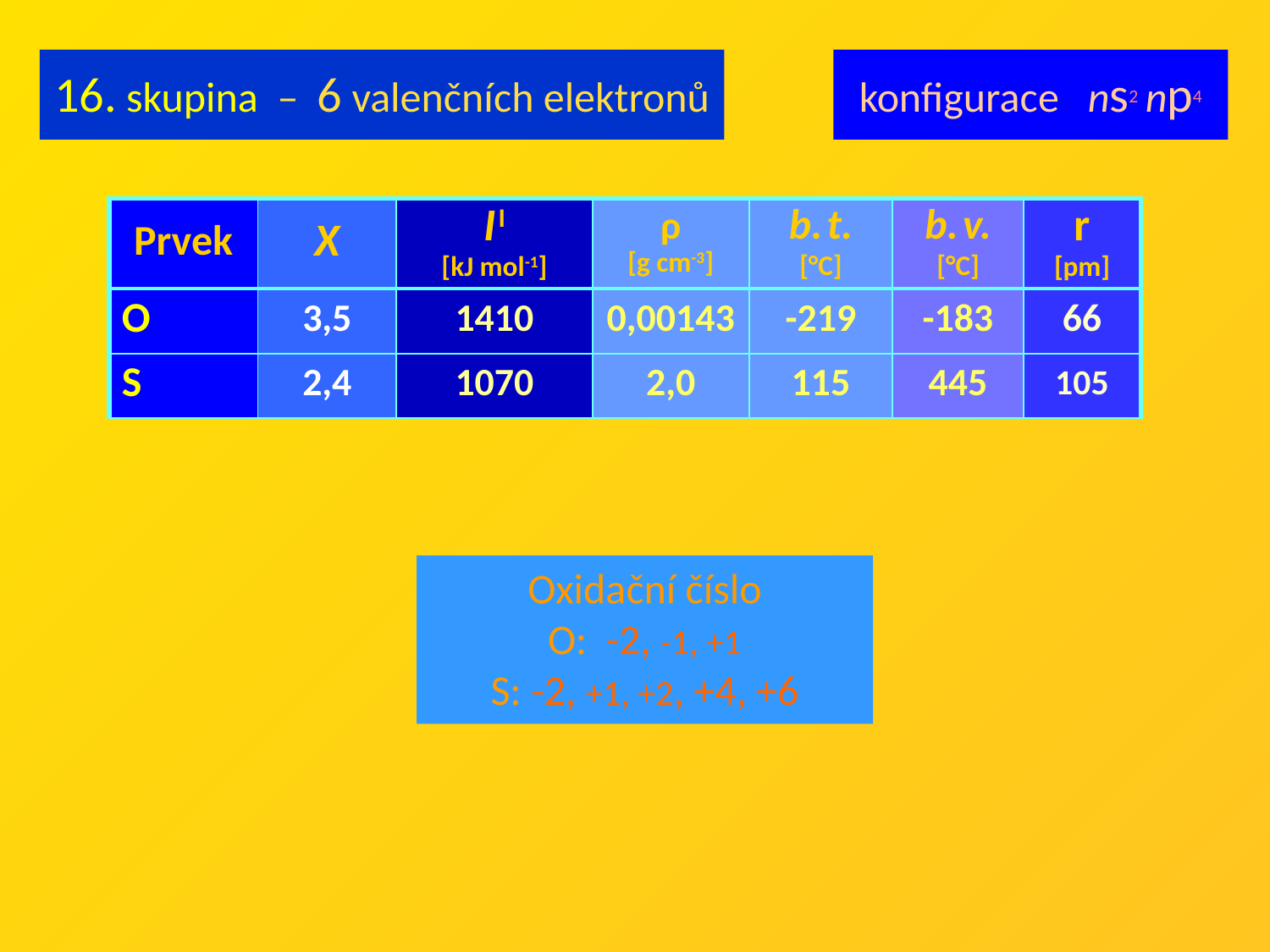

16. skupina  –  6 valenčních elektronů
konfigurace   ns2 np4
| Prvek | X | I I [kJ mol-1] | ρ [g cm-3] | b. t. [°C] | b. v. [°C] | r [pm] |
| --- | --- | --- | --- | --- | --- | --- |
| O | 3,5 | 1410 | 0,00143 | -219 | -183 | 66 |
| S | 2,4 | 1070 | 2,0 | 115 | 445 | 105 |
Oxidační číslo
O:  -2, -1, +1
S: -2, +1, +2, +4, +6